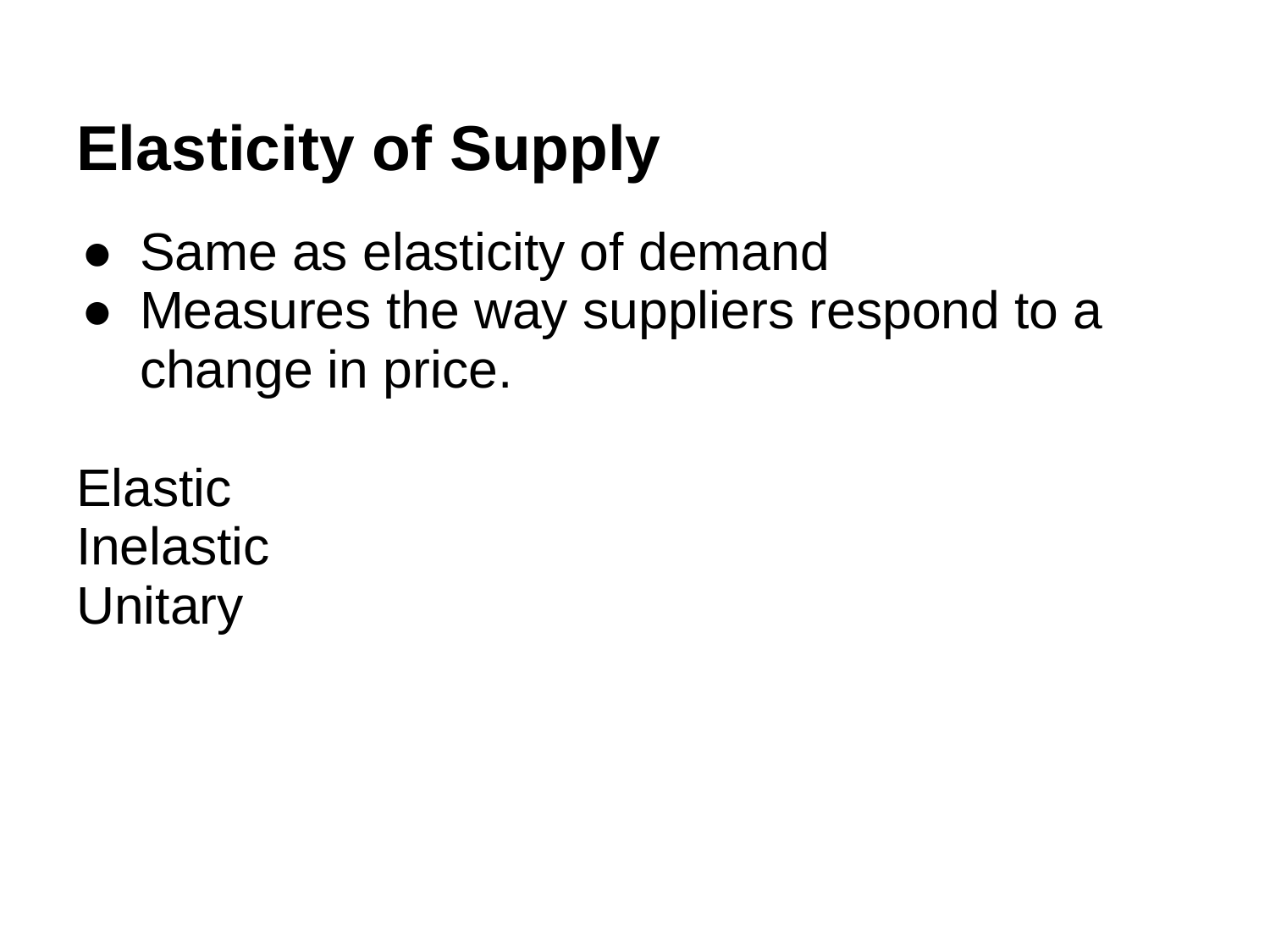

# Elasticity of Supply
Same as elasticity of demand
Measures the way suppliers respond to a change in price.

Elastic
Inelastic
Unitary